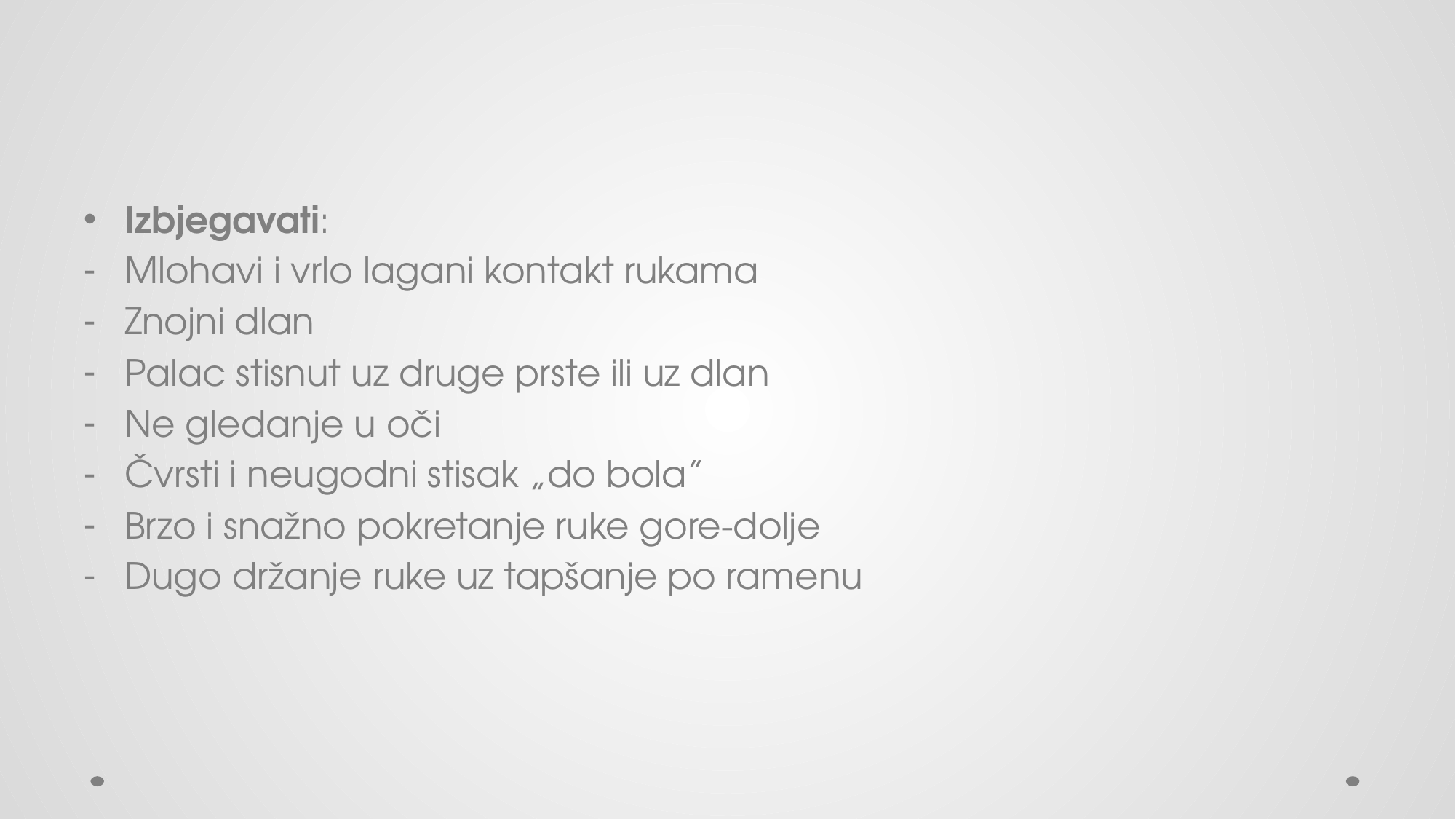

#
Izbjegavati:
Mlohavi i vrlo lagani kontakt rukama
Znojni dlan
Palac stisnut uz druge prste ili uz dlan
Ne gledanje u oči
Čvrsti i neugodni stisak „do bola”
Brzo i snažno pokretanje ruke gore-dolje
Dugo držanje ruke uz tapšanje po ramenu